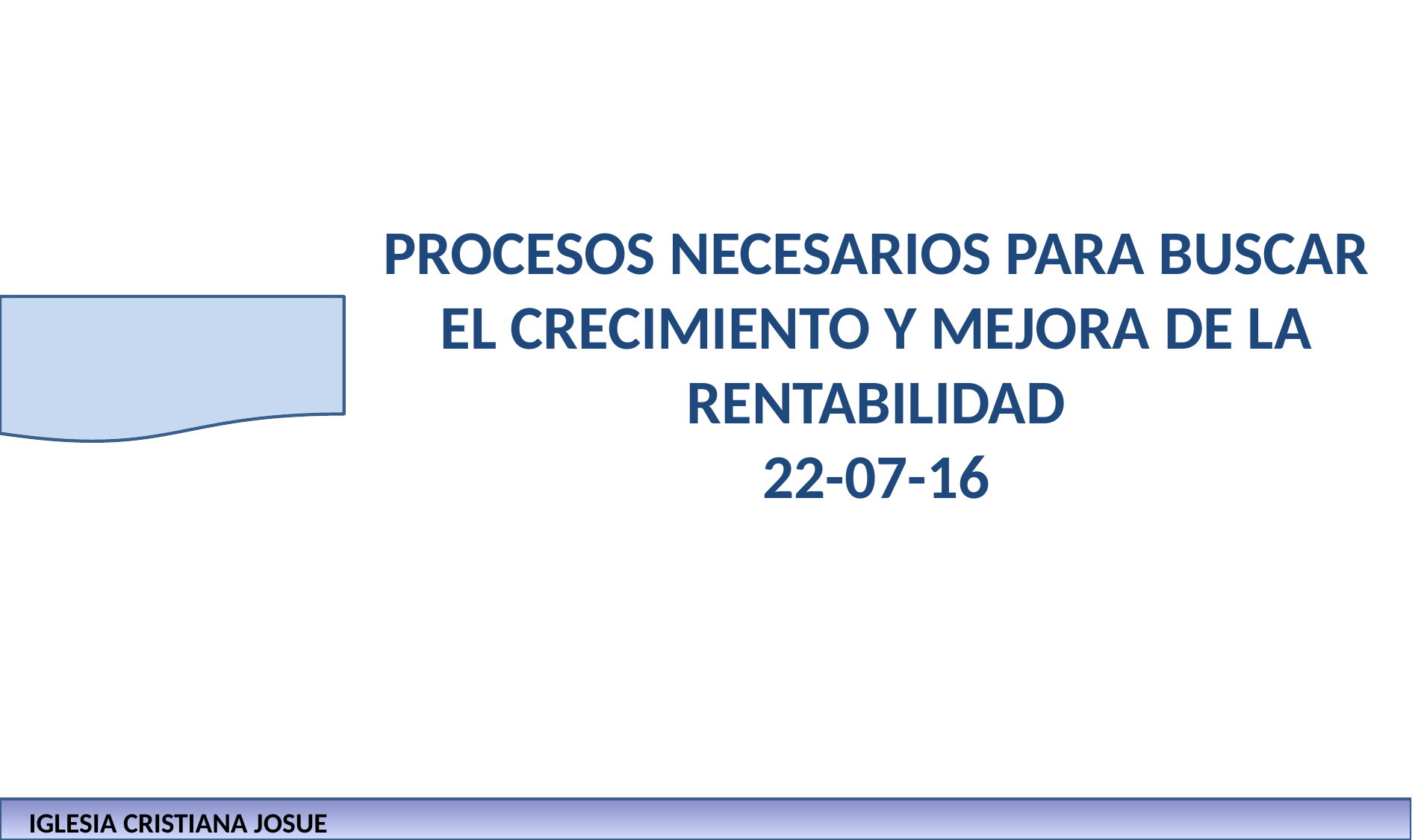

# PROCESOS NECESARIOS PARA BUSCAR EL CRECIMIENTO Y MEJORA DE LA RENTABILIDAD 22-07-16

IGLESIA CRISTIANA JOSUE